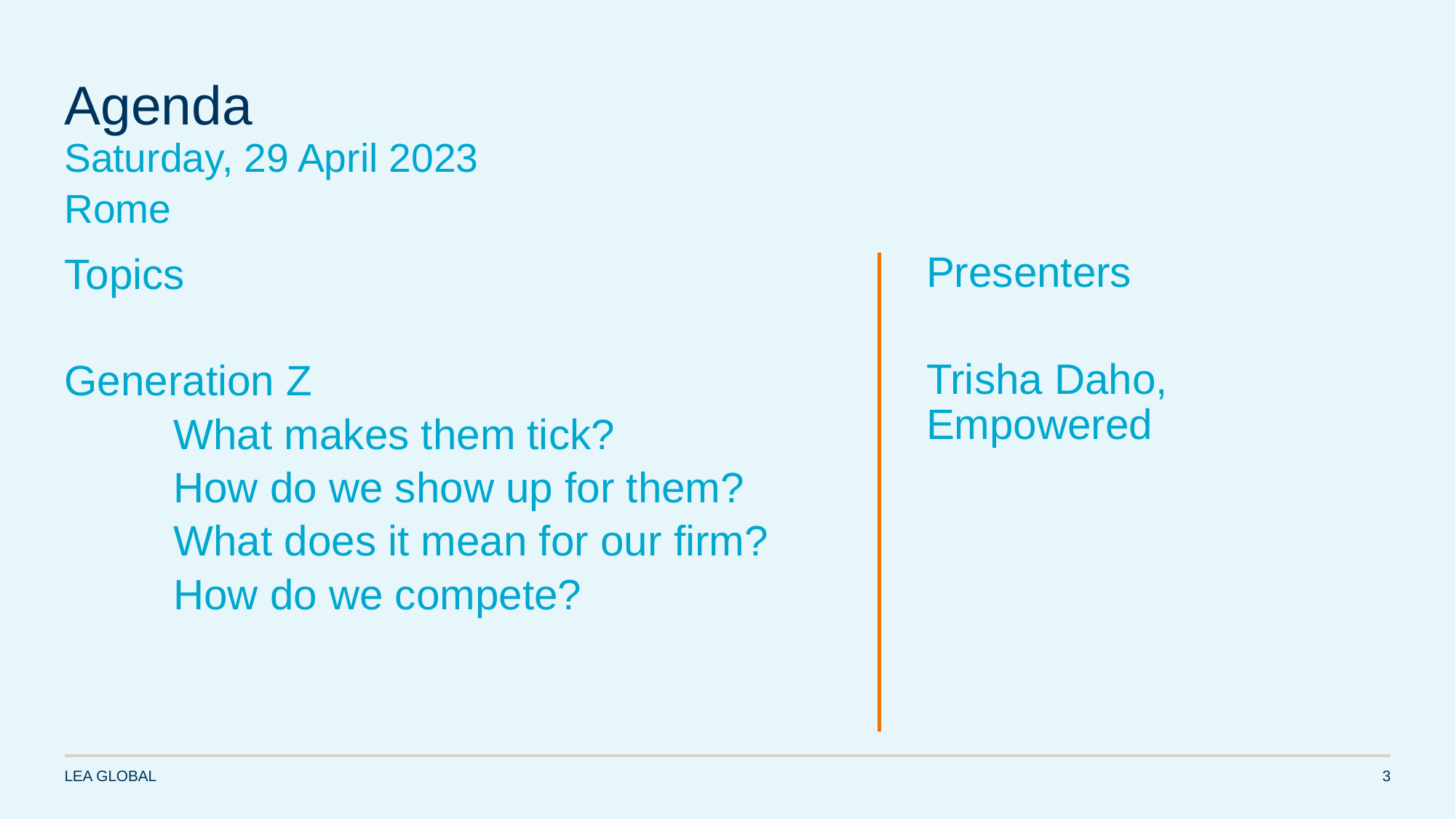

# Agenda
Saturday, 29 April 2023
Rome
Presenters

Trisha Daho, Empowered

Topics

Generation Z
	What makes them tick?
	How do we show up for them?
	What does it mean for our firm?
	How do we compete?
LEA GLOBAL
3